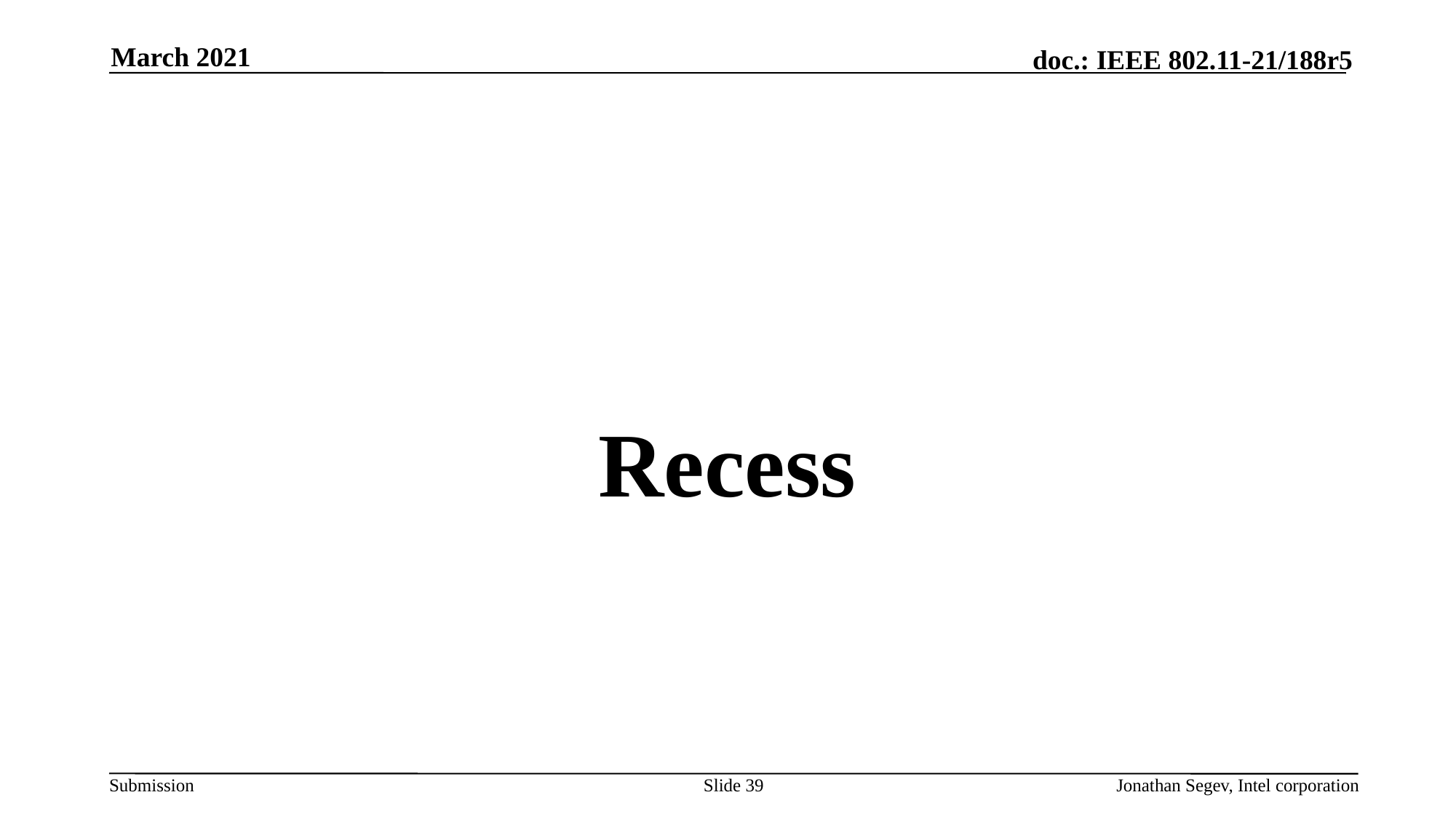

March 2021
#

Recess
Slide 39
Jonathan Segev, Intel corporation